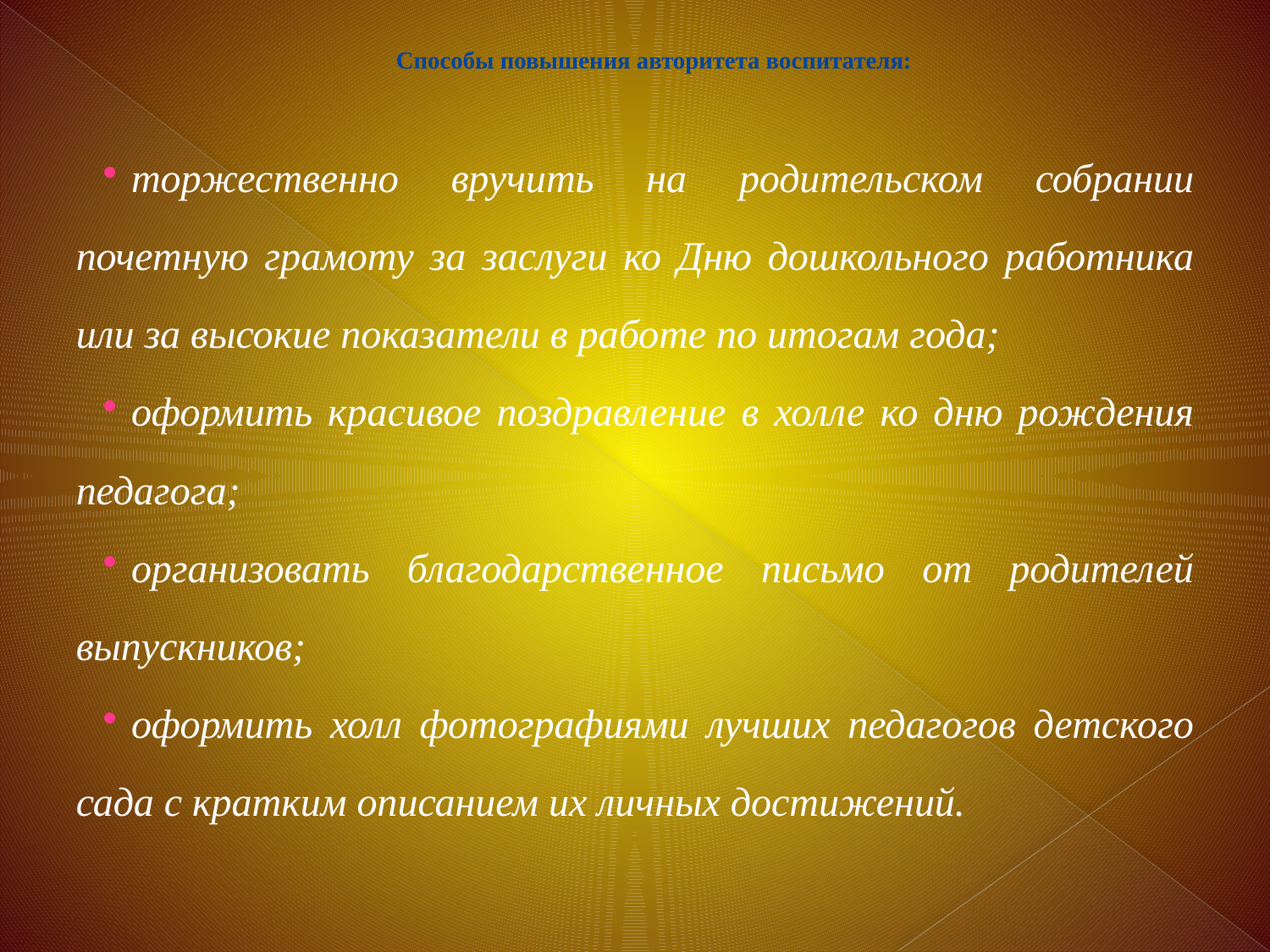

# Способы повышения авторитета воспитателя:
торжественно вручить на родительском собрании почетную грамоту за заслуги ко Дню дошкольного работника или за высокие показатели в работе по итогам года;
оформить красивое поздравление в холле ко дню рождения педагога;
организовать благодарственное письмо от родителей выпускников;
оформить холл фотографиями лучших педагогов детского сада с кратким описанием их личных достижений.